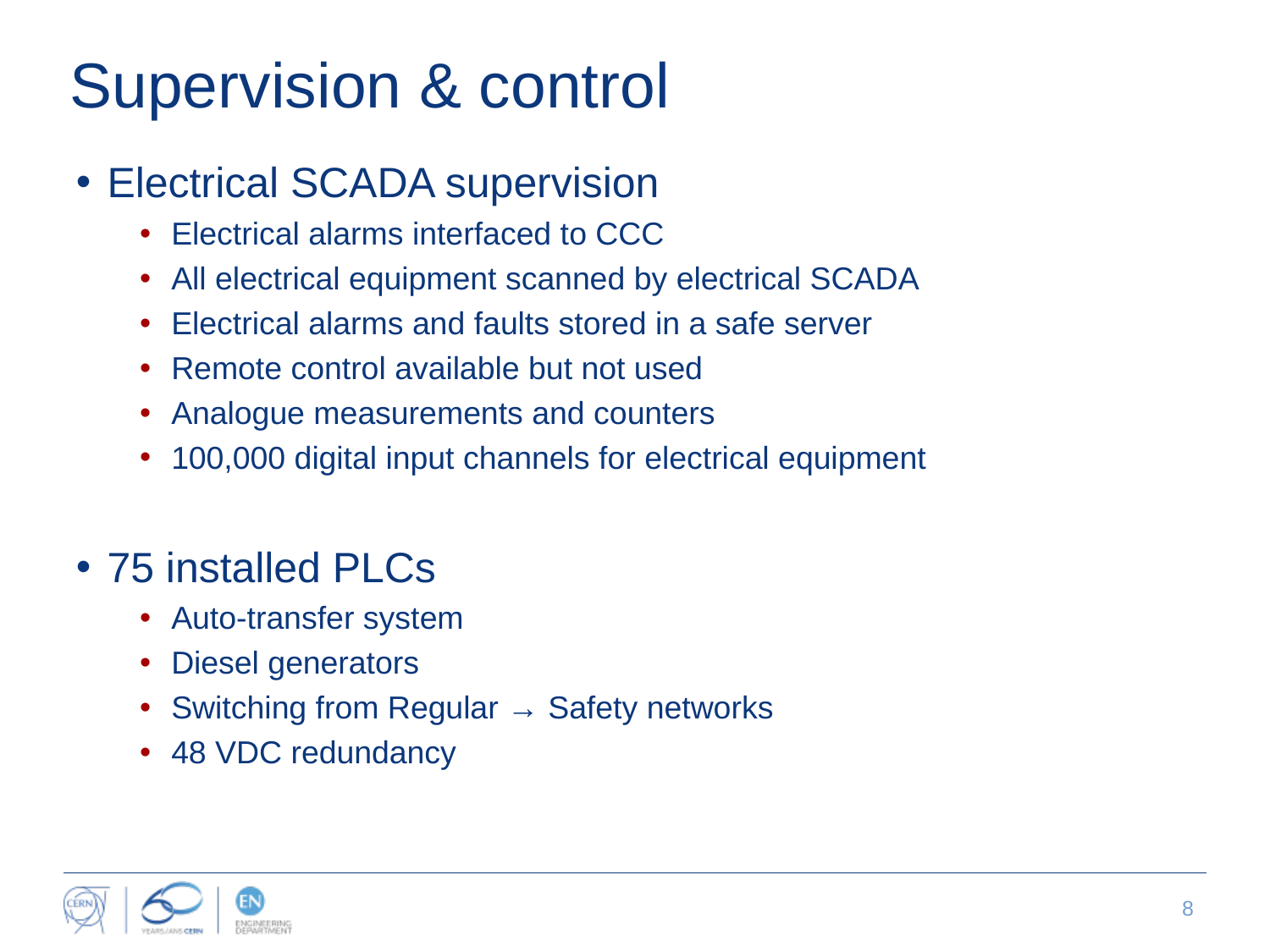

# Supervision & control
Electrical SCADA supervision
Electrical alarms interfaced to CCC
All electrical equipment scanned by electrical SCADA
Electrical alarms and faults stored in a safe server
Remote control available but not used
Analogue measurements and counters
100,000 digital input channels for electrical equipment

75 installed PLCs
Auto-transfer system
Diesel generators
Switching from Regular → Safety networks
48 VDC redundancy

8